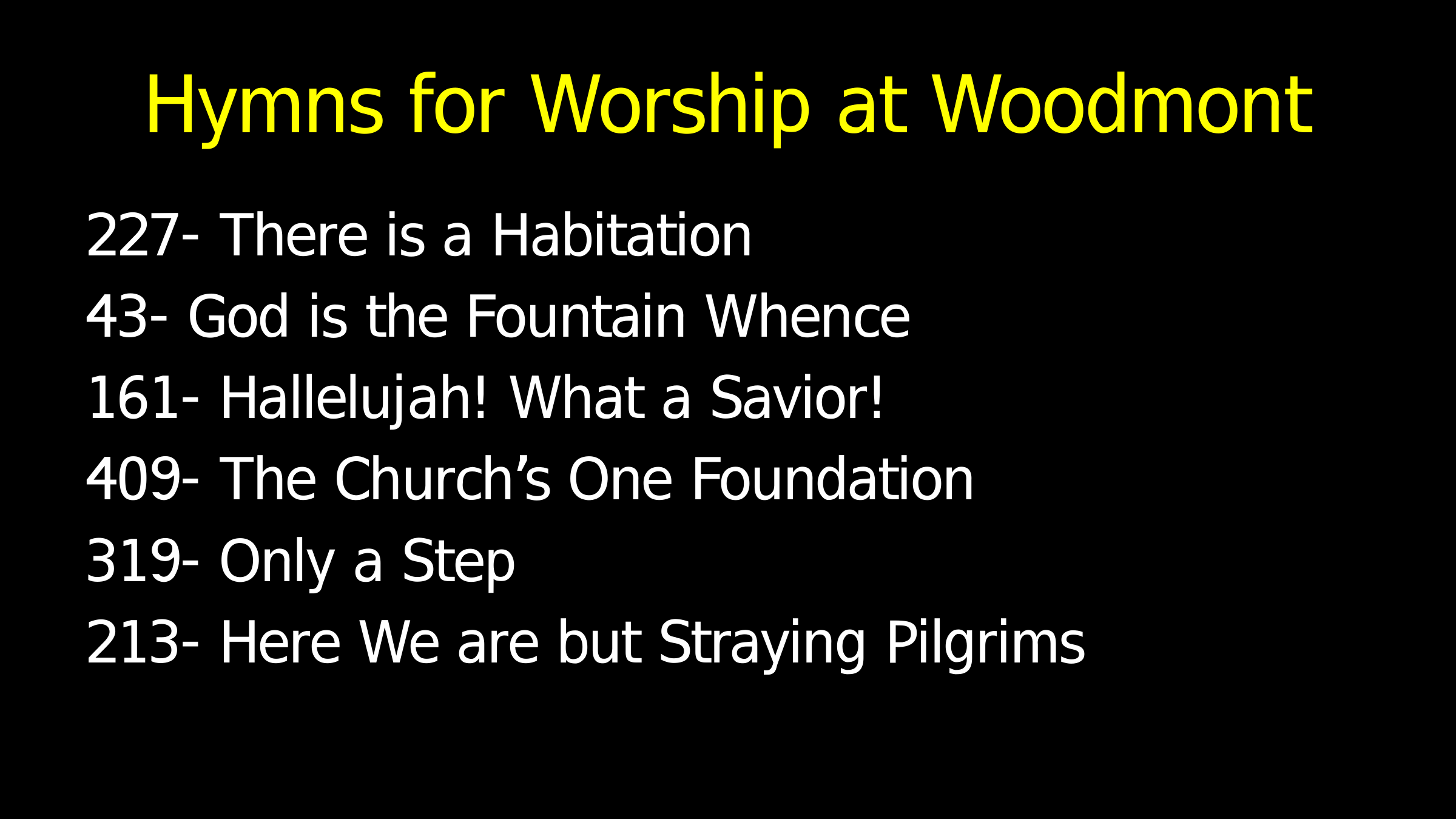

# Hymns for Worship at Woodmont
227- There is a Habitation
43- God is the Fountain Whence
161- Hallelujah! What a Savior!
409- The Church’s One Foundation
319- Only a Step
213- Here We are but Straying Pilgrims